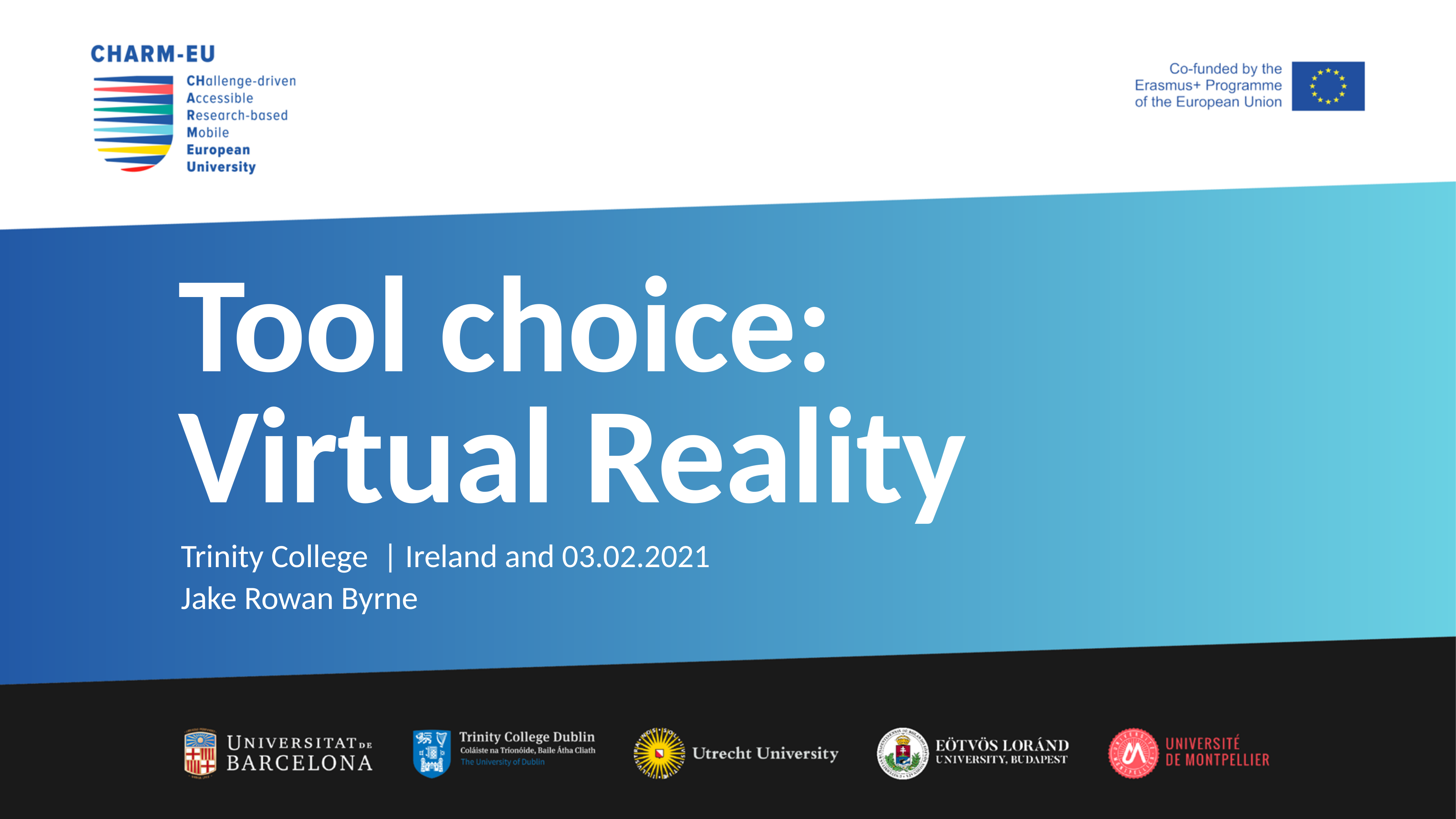

# Tool choice: Virtual Reality
Trinity College  | Ireland and 03.02.2021
Jake Rowan Byrne